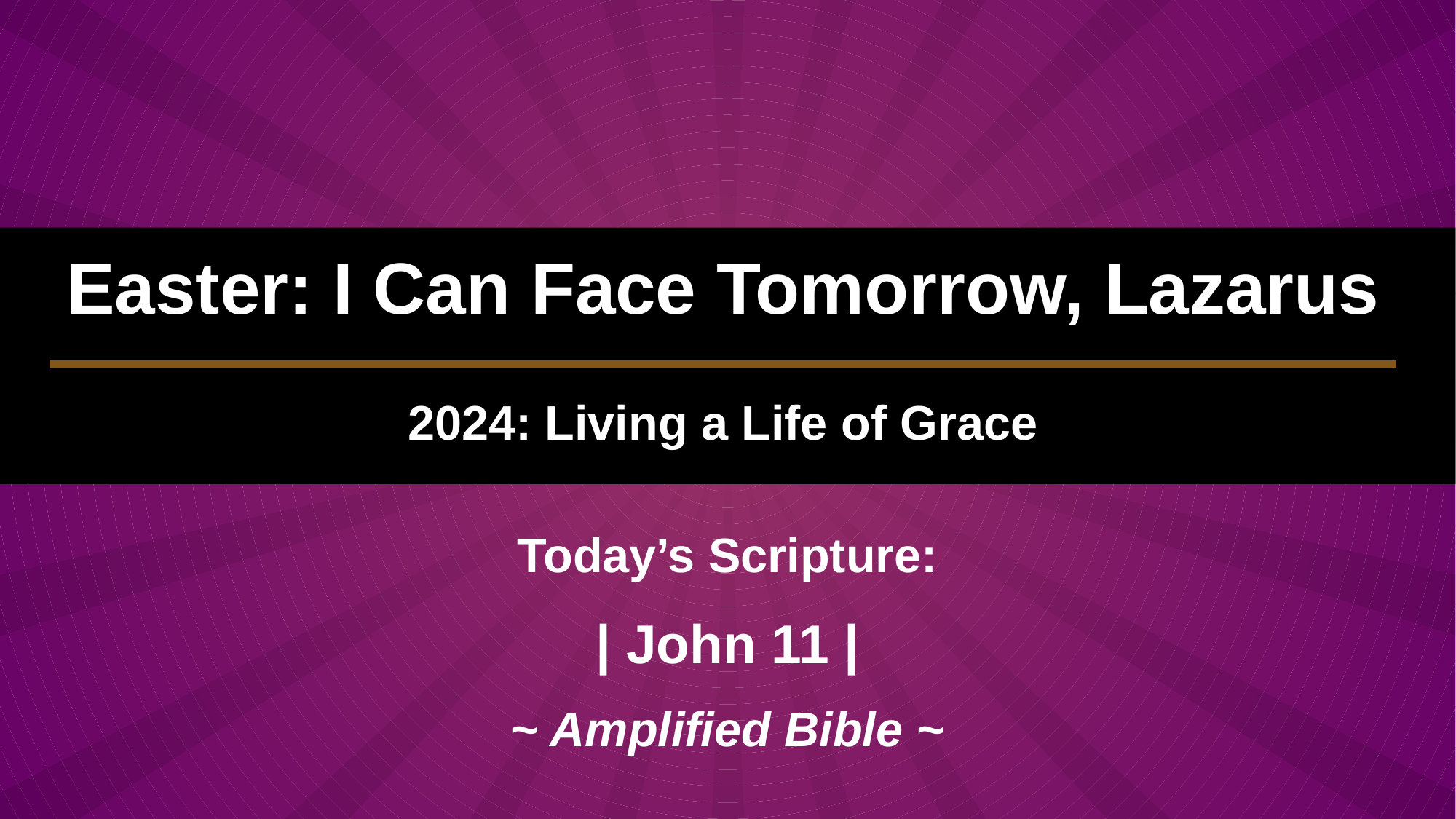

Easter: I Can Face Tomorrow, Lazarus

2024: Living a Life of Grace
Today’s Scripture:
| John 11 |
~ Amplified Bible ~